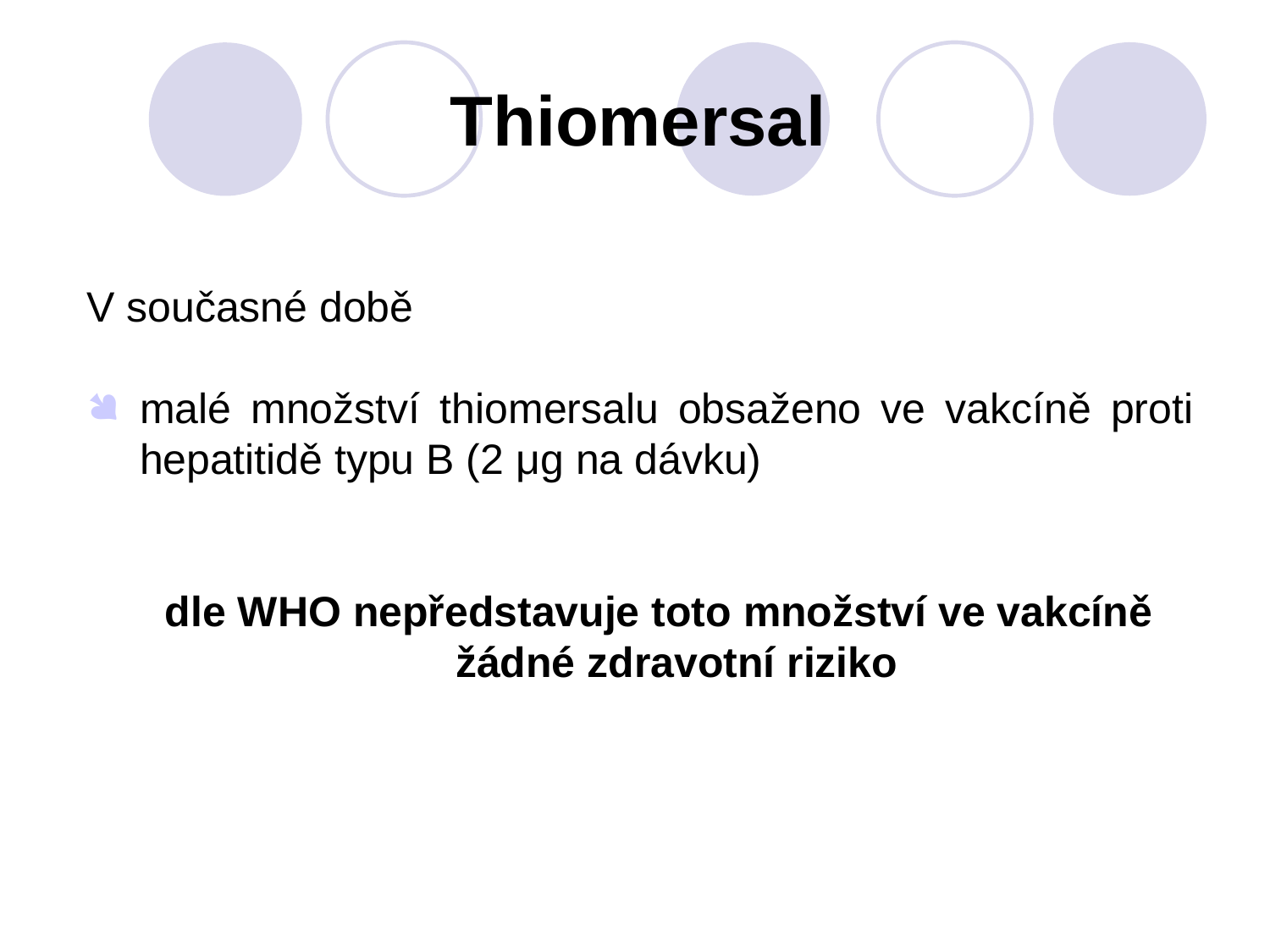

# Thiomersal

V současné době

malé množství thiomersalu obsaženo ve vakcíně proti hepatitidě typu B (2 μg na dávku)

dle WHO nepředstavuje toto množství ve vakcíně    žádné zdravotní riziko